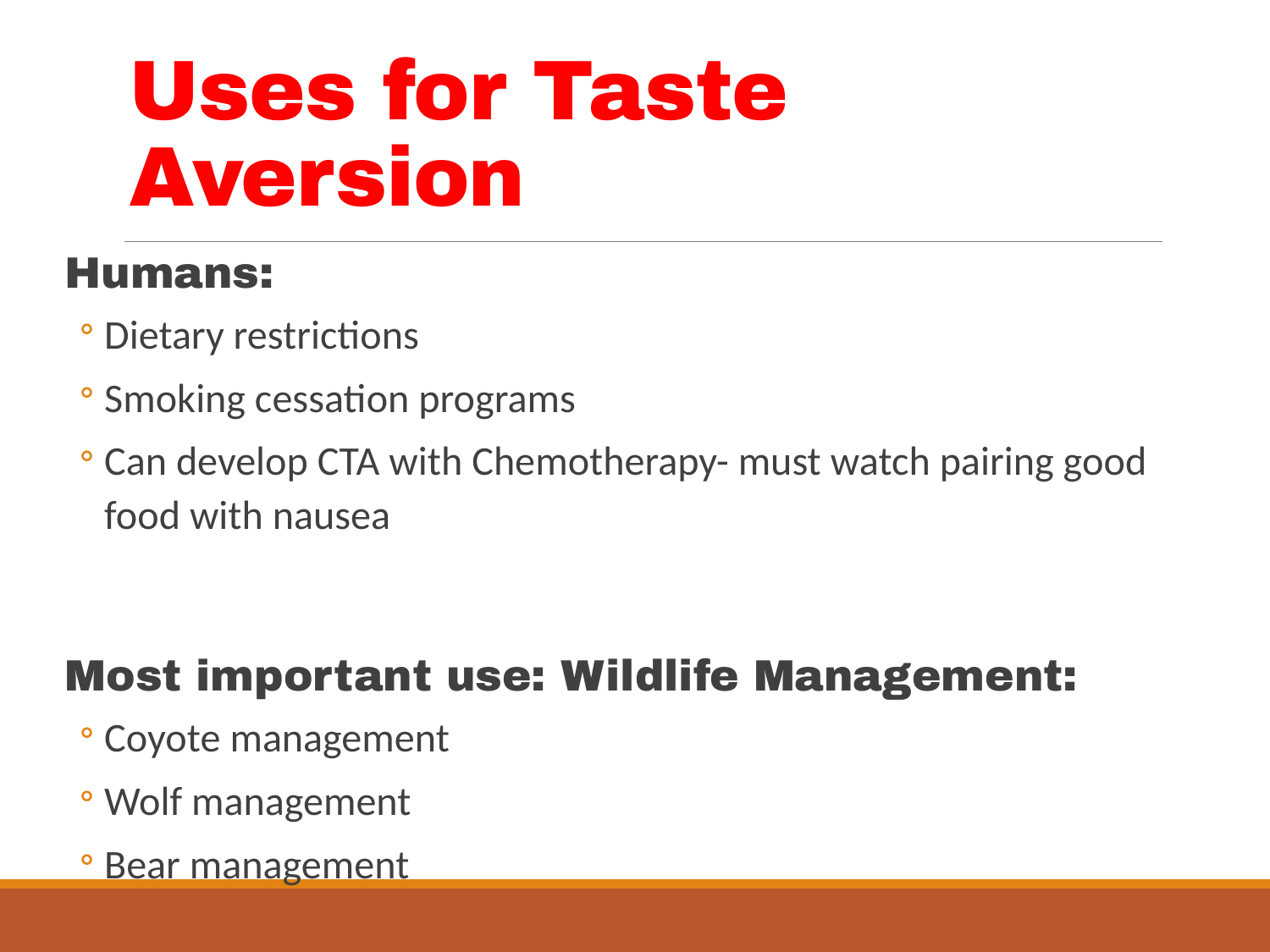

# Uses for Taste Aversion
Humans:
Dietary restrictions
Smoking cessation programs
Can develop CTA with Chemotherapy- must watch pairing good food with nausea

Most important use: Wildlife Management:
Coyote management
Wolf management
Bear management